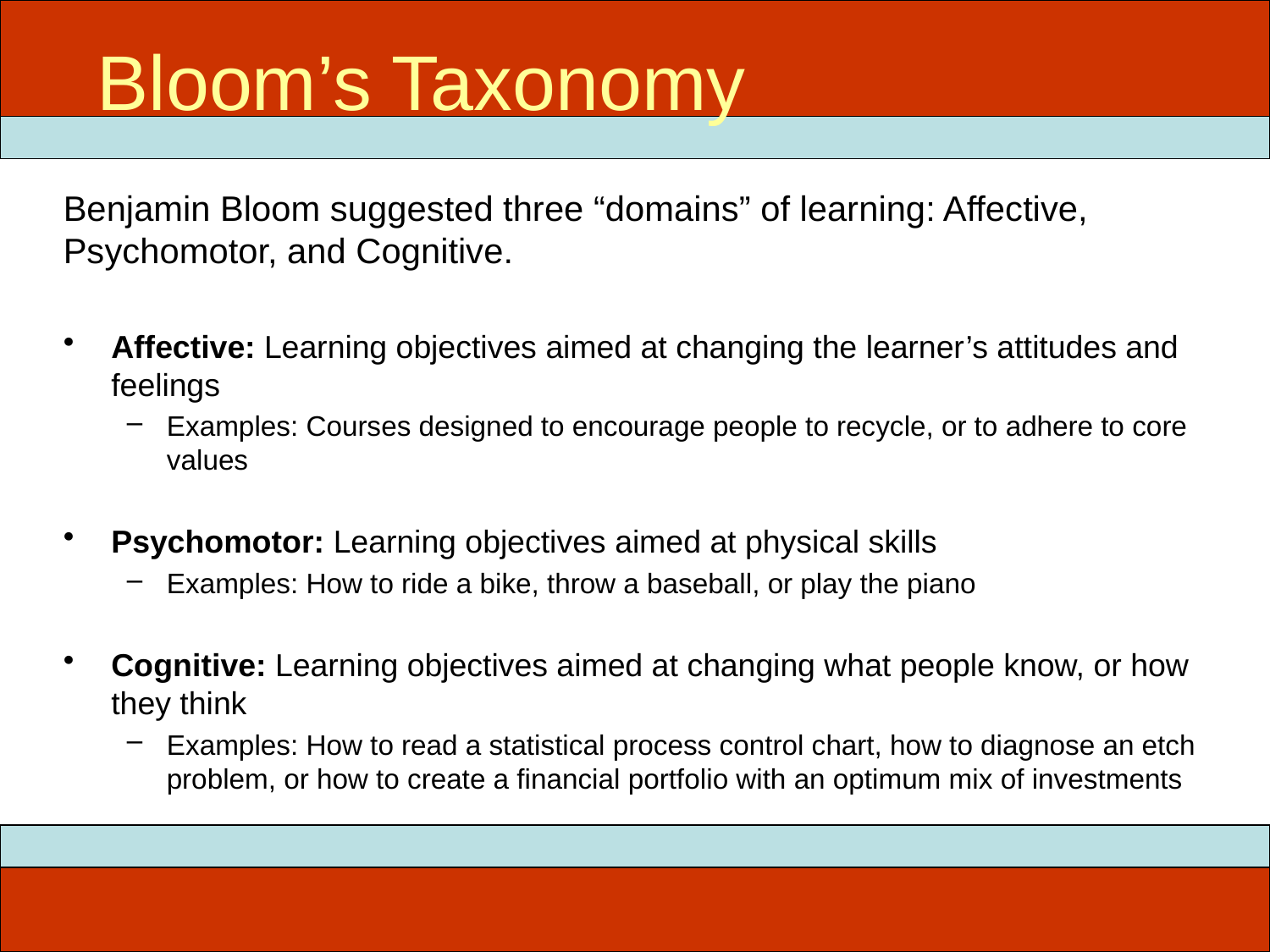

Bloom’s Taxonomy
# ITEC 715

Benjamin Bloom suggested three “domains” of learning: Affective, Psychomotor, and Cognitive.

Affective: Learning objectives aimed at changing the learner’s attitudes and feelings
Examples: Courses designed to encourage people to recycle, or to adhere to core values

Psychomotor: Learning objectives aimed at physical skills
Examples: How to ride a bike, throw a baseball, or play the piano

Cognitive: Learning objectives aimed at changing what people know, or how they think
Examples: How to read a statistical process control chart, how to diagnose an etch problem, or how to create a financial portfolio with an optimum mix of investments